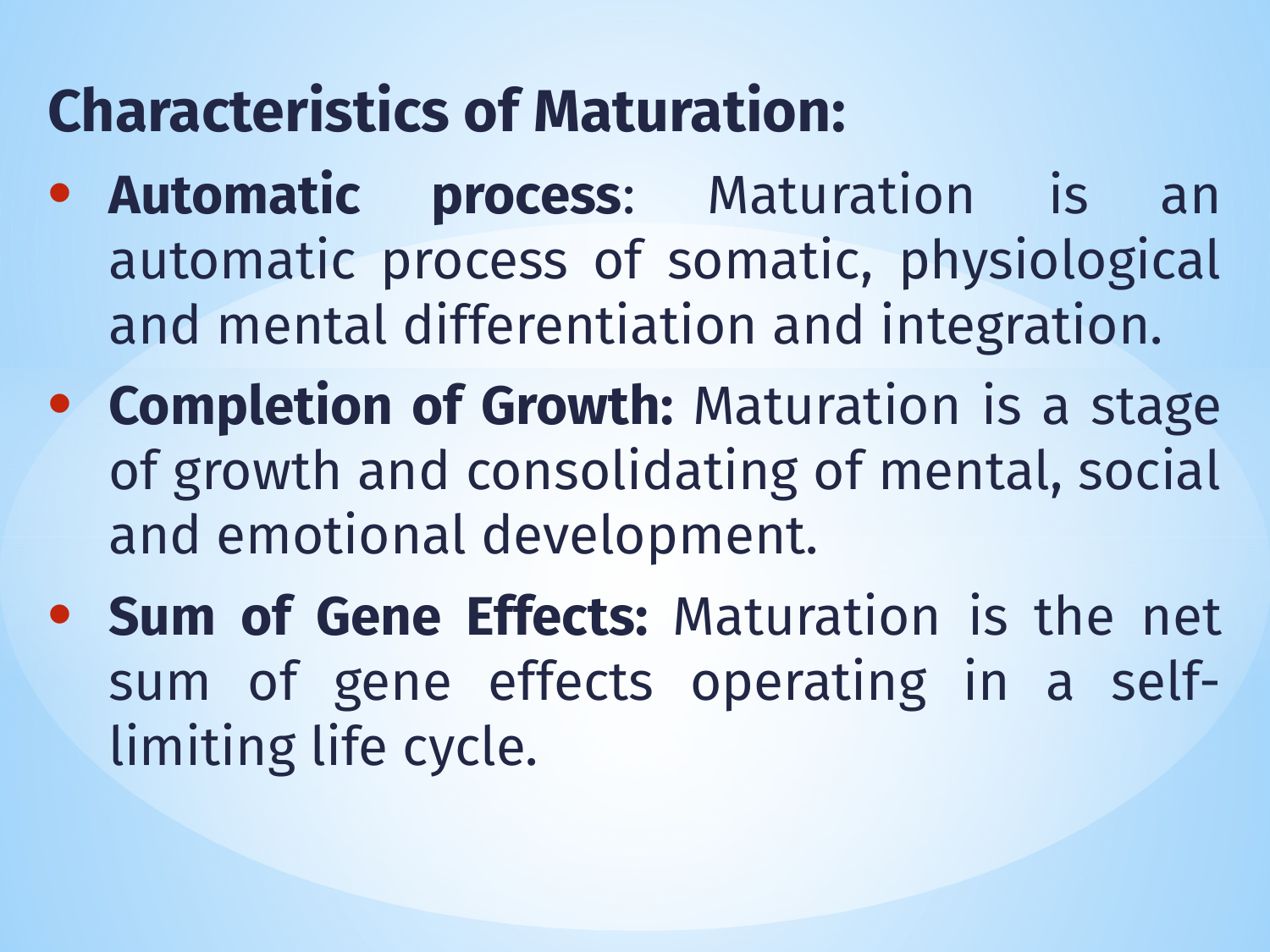

Characteristics of Maturation:
Automatic process: Maturation is an automatic process of somatic, physiological and mental differentiation and integration.
Completion of Growth: Maturation is a stage of growth and consolidating of mental, social and emotional development.
Sum of Gene Effects: Maturation is the net sum of gene effects operating in a self-limiting life cycle.